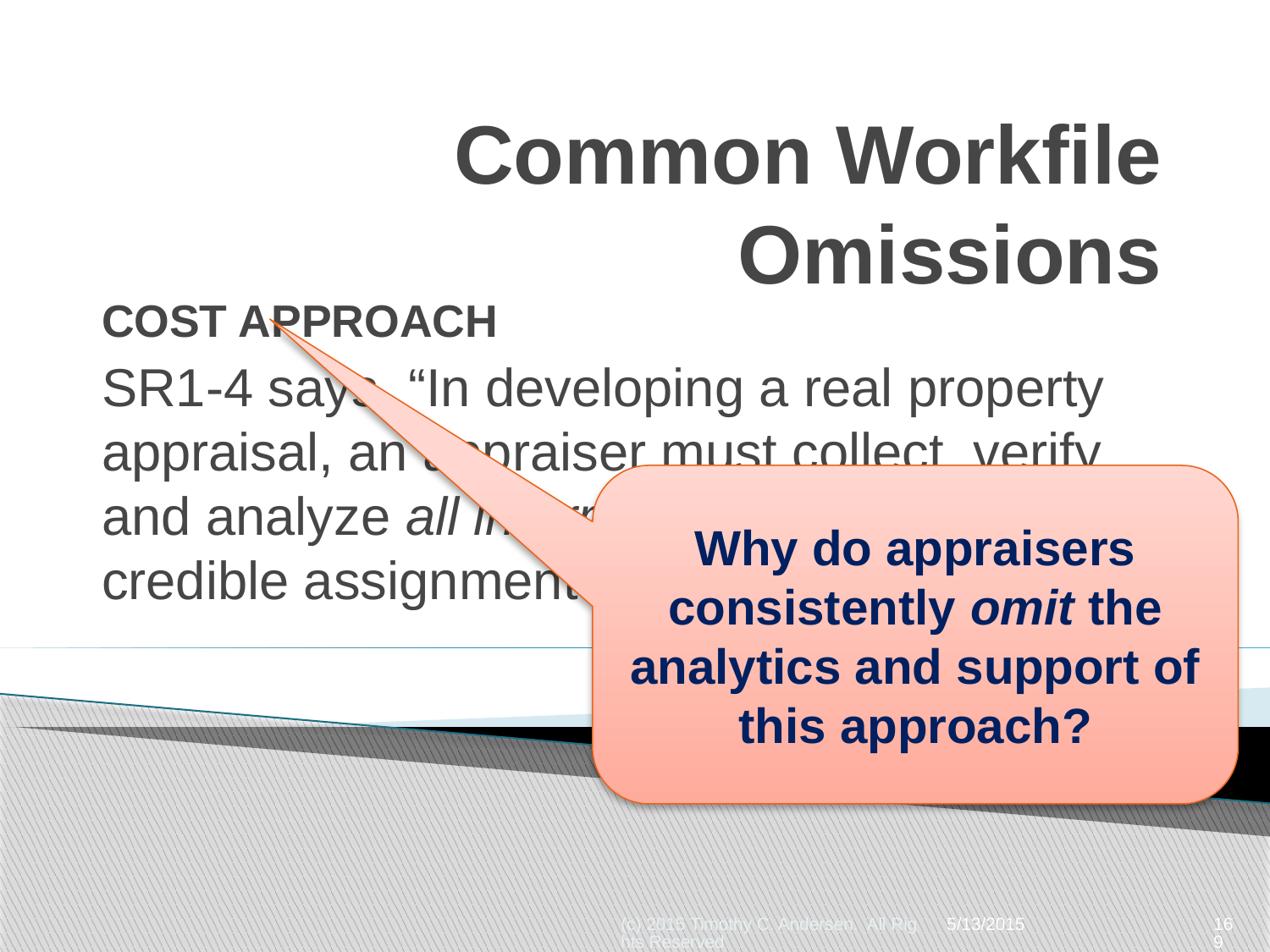

# Common Workfile Omissions
COST APPROACH
SR1-4 says, “In developing a real property appraisal, an appraiser must collect, verify, and analyze all information necessary for credible assignment results.”
Why do appraisers consistently omit the analytics and support of this approach?
(c) 2015 Timothy C. Andersen.  All Rights Reserved
5/13/2015
169